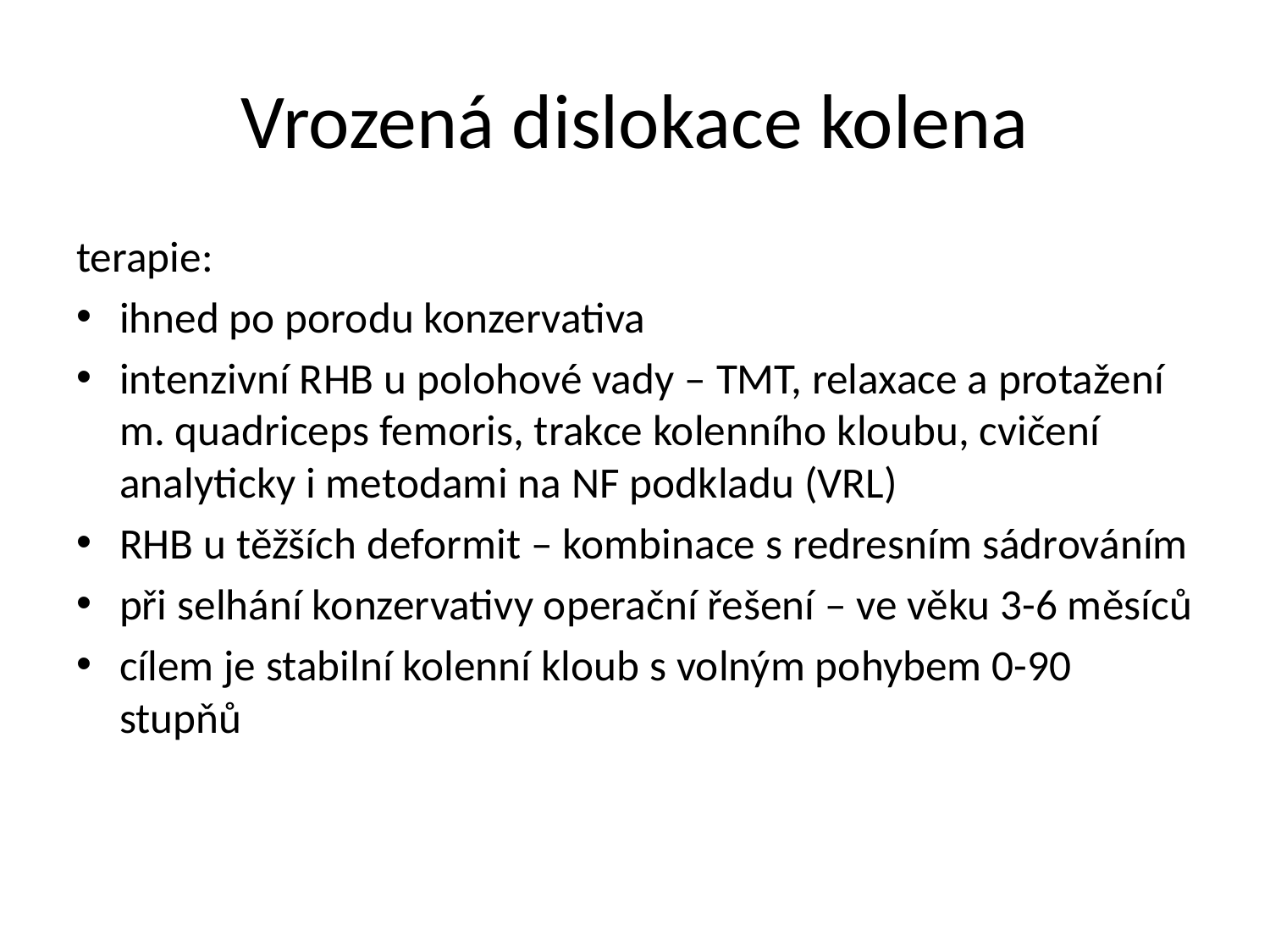

# Vrozená dislokace kolena
terapie:
ihned po porodu konzervativa
intenzivní RHB u polohové vady – TMT, relaxace a protažení m. quadriceps femoris, trakce kolenního kloubu, cvičení analyticky i metodami na NF podkladu (VRL)
RHB u těžších deformit – kombinace s redresním sádrováním
při selhání konzervativy operační řešení – ve věku 3-6 měsíců
cílem je stabilní kolenní kloub s volným pohybem 0-90 stupňů